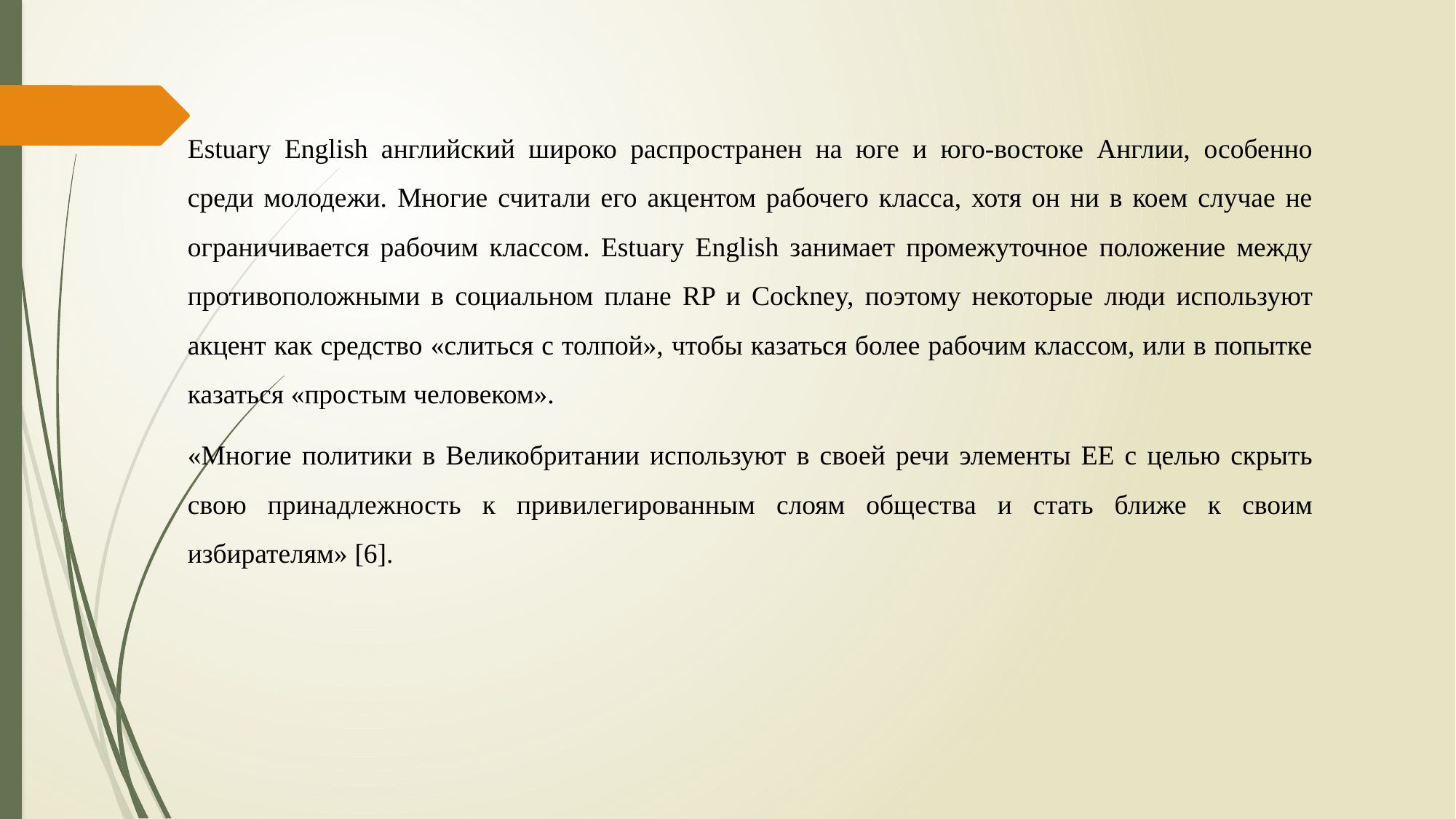

Estuary English английский широко распространен на юге и юго-востоке Англии, особенно среди молодежи. Многие считали его акцентом рабочего класса, хотя он ни в коем случае не ограничивается рабочим классом. Estuary English занимает промежуточное положение между противоположными в социальном плане RP и Cockney, поэтому некоторые люди используют акцент как средство «слиться с толпой», чтобы казаться более рабочим классом, или в попытке казаться «простым человеком».
«Многие политики в Великобритании используют в своей речи элементы ЕЕ с целью скрыть свою принадлежность к привилегированным слоям общества и стать ближе к своим избирателям» [6].